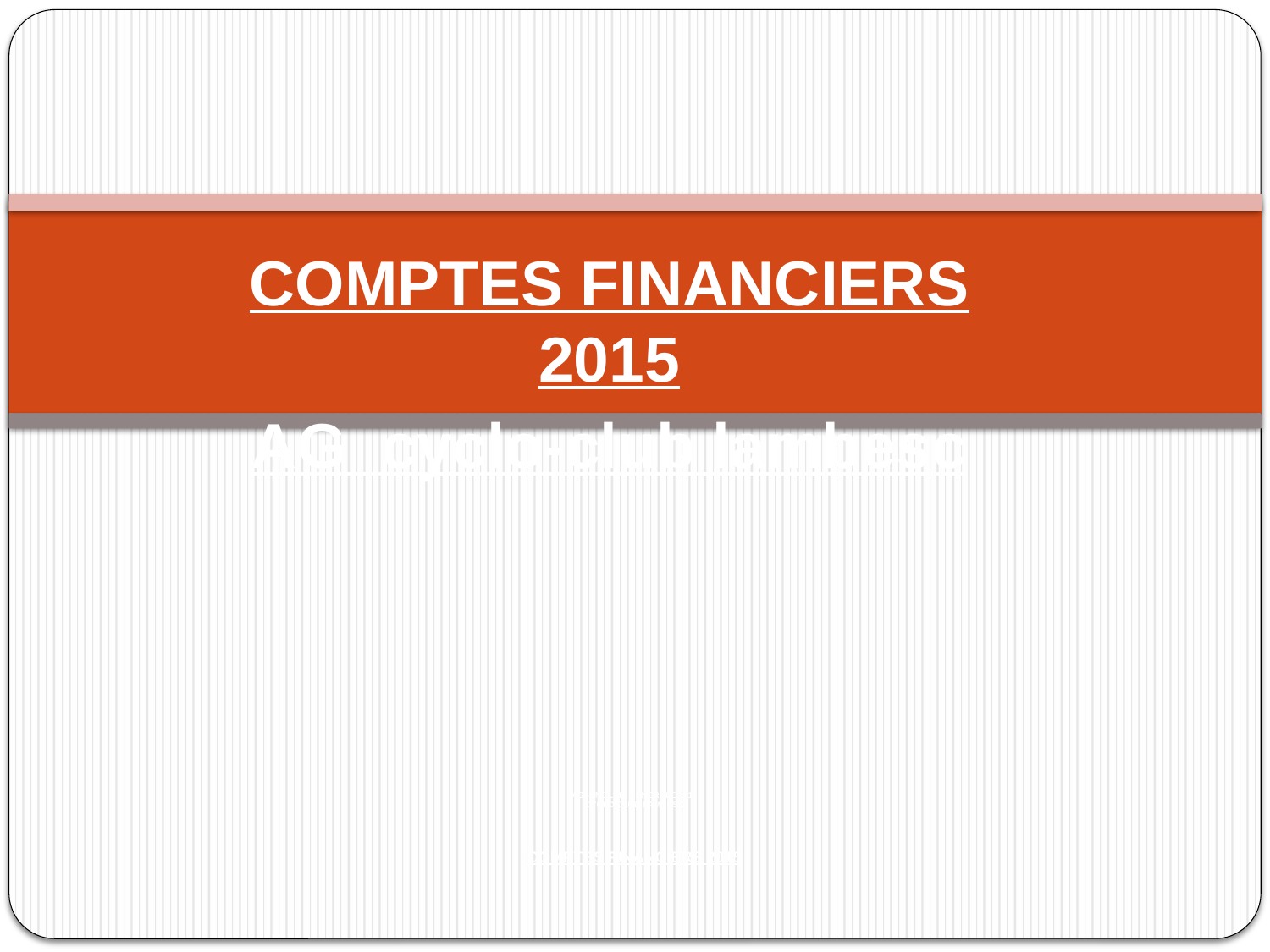

COMPTES FINANCIERS 2015
AG  cyclo-club lambesc

# ASSEMBLEE  GENERALE 2015 CYCLO CLUB LAMBESC     COMPTES FINANCIERS 2015